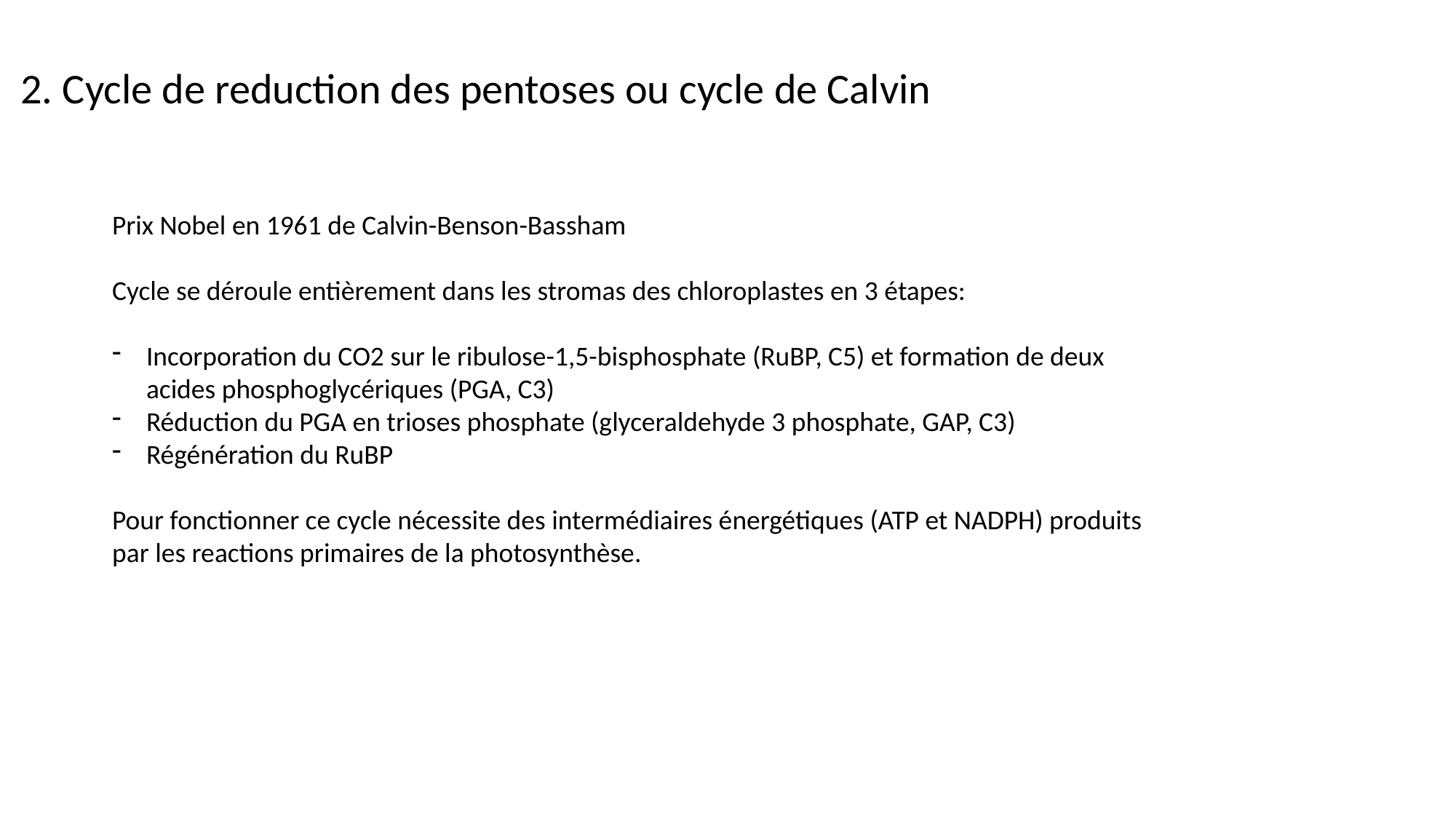

# 2. Cycle de reduction des pentoses ou cycle de Calvin
Prix Nobel en 1961 de Calvin-Benson-Bassham

Cycle se déroule entièrement dans les stromas des chloroplastes en 3 étapes:

Incorporation du CO2 sur le ribulose-1,5-bisphosphate (RuBP, C5) et formation de deux acides phosphoglycériques (PGA, C3)
Réduction du PGA en trioses phosphate (glyceraldehyde 3 phosphate, GAP, C3)
Régénération du RuBP

Pour fonctionner ce cycle nécessite des intermédiaires énergétiques (ATP et NADPH) produits par les reactions primaires de la photosynthèse.